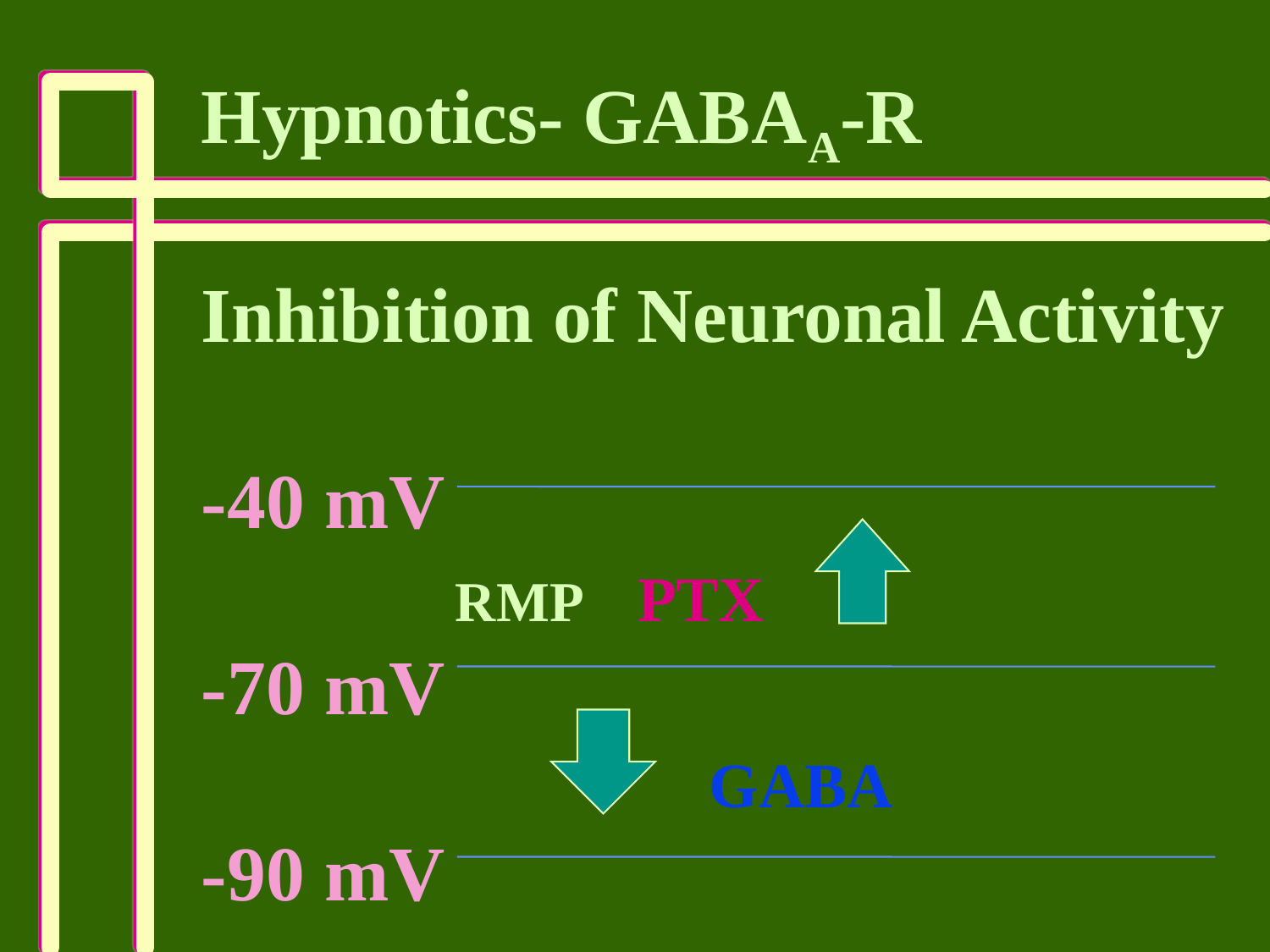

Hypnotics- GABAA-R

Inhibition of Neuronal Activity

-40 mV
		RMP    PTX
-70 mV
				GABA
-90 mV